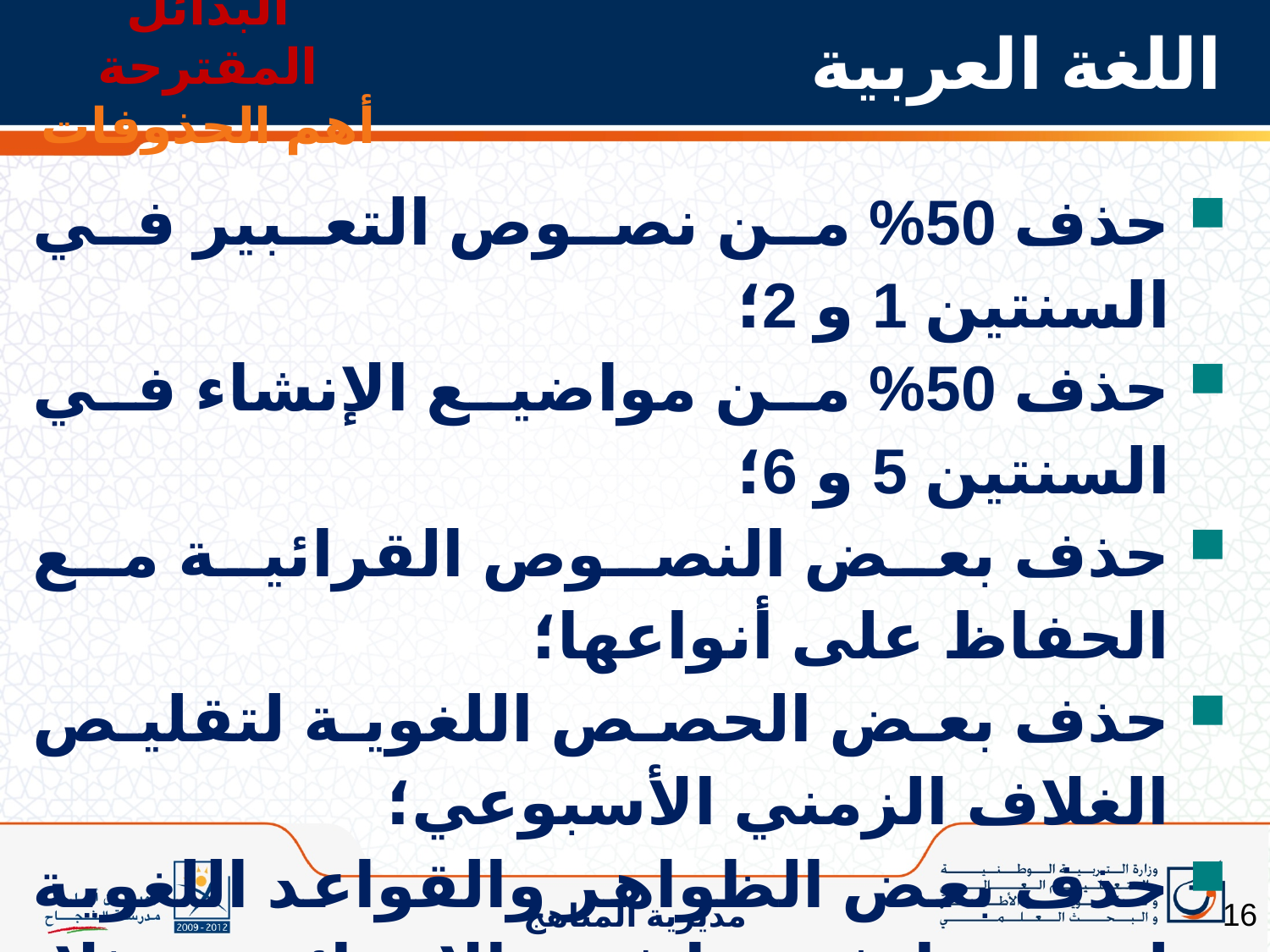

البدائل المقترحة
أهم الحذوفات
# اللغة العربية
حذف 50% من نصوص التعبير في السنتين 1 و 2؛
حذف 50% من مواضيع الإنشاء في السنتين 5 و 6؛
حذف بعض النصوص القرائية مع الحفاظ على أنواعها؛
حذف بعض الحصص اللغوية لتقليص الغلاف الزمني الأسبوعي؛
حذف بعض الظواهر والقواعد اللغوية لعدم وظيفيتها في الابتدائي: مثلا: (درس البدل ـ درس النعت السببي)؛
16
مديرية المناهج